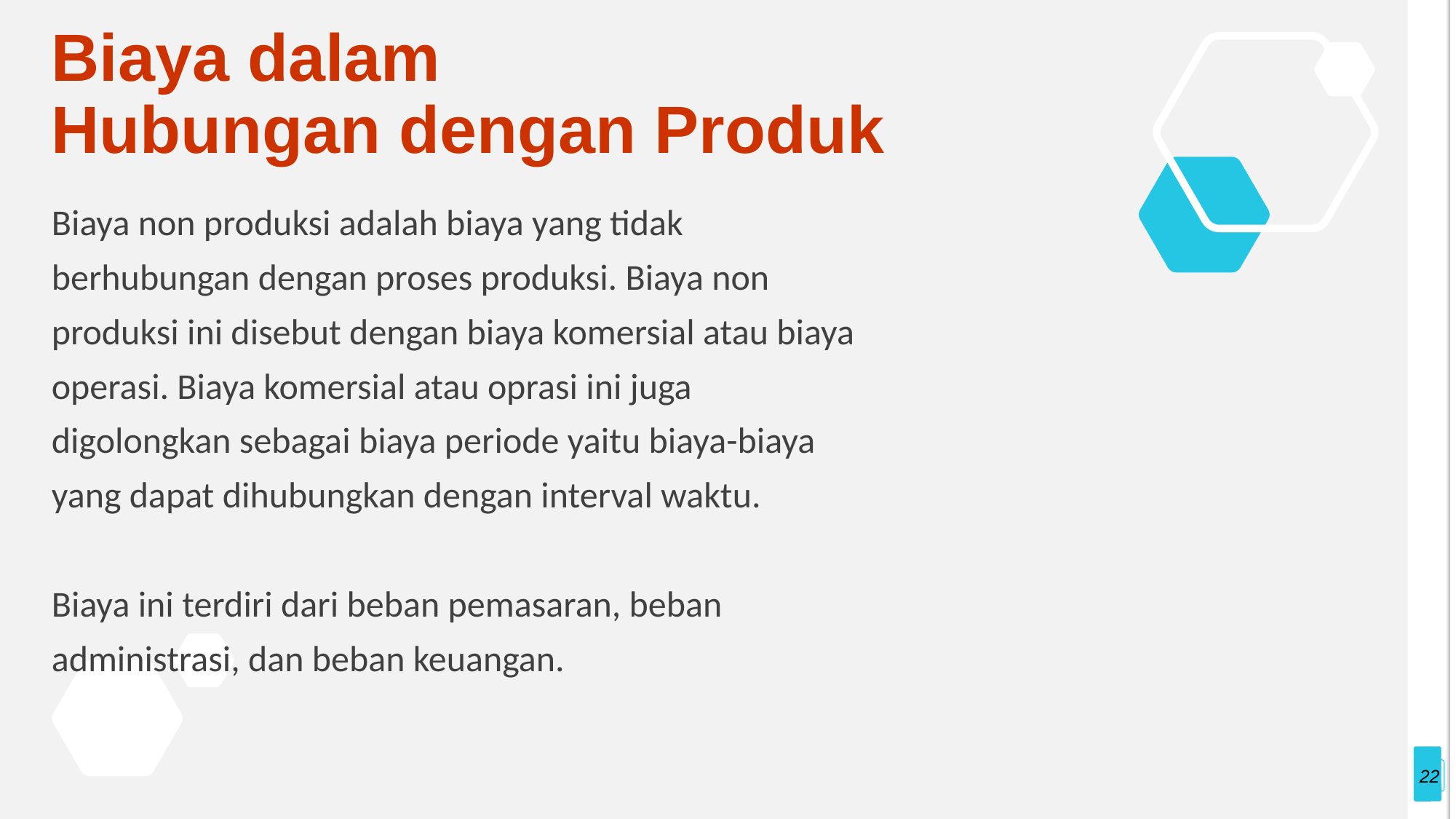

# Biaya dalam Hubungan dengan Produk
Biaya non produksi adalah biaya yang tidak
berhubungan dengan proses produksi. Biaya non
produksi ini disebut dengan biaya komersial atau biaya
operasi. Biaya komersial atau oprasi ini juga
digolongkan sebagai biaya periode yaitu biaya-biaya
yang dapat dihubungkan dengan interval waktu.

Biaya ini terdiri dari beban pemasaran, beban
administrasi, dan beban keuangan.
22